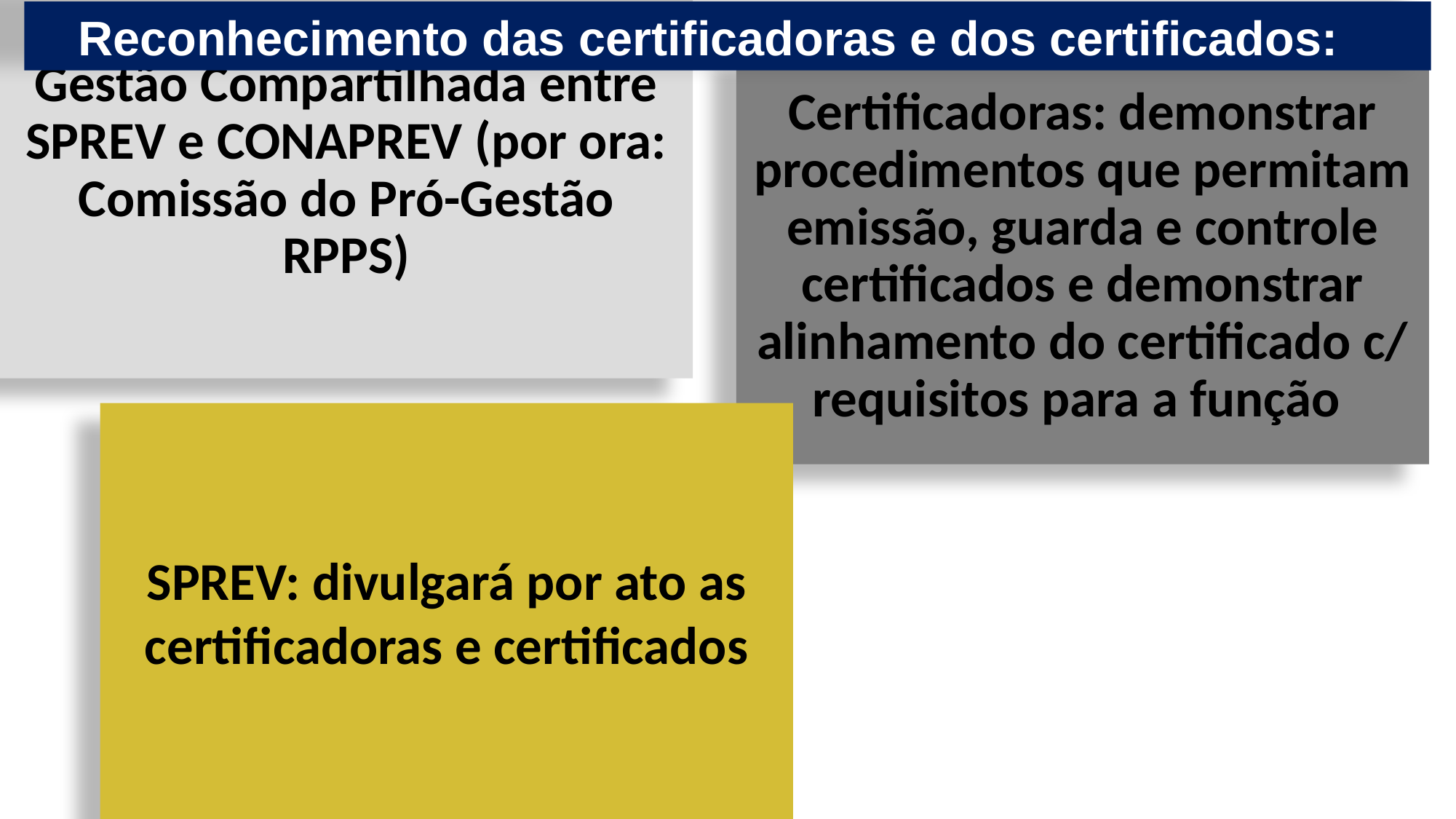

Gestão Compartilhada entre SPREV e CONAPREV (por ora: Comissão do Pró-Gestão RPPS)
Certificadoras: demonstrar procedimentos que permitam emissão, guarda e controle certificados e demonstrar alinhamento do certificado c/ requisitos para a função
SPREV: divulgará por ato as certificadoras e certificados
Reconhecimento das certificadoras e dos certificados: